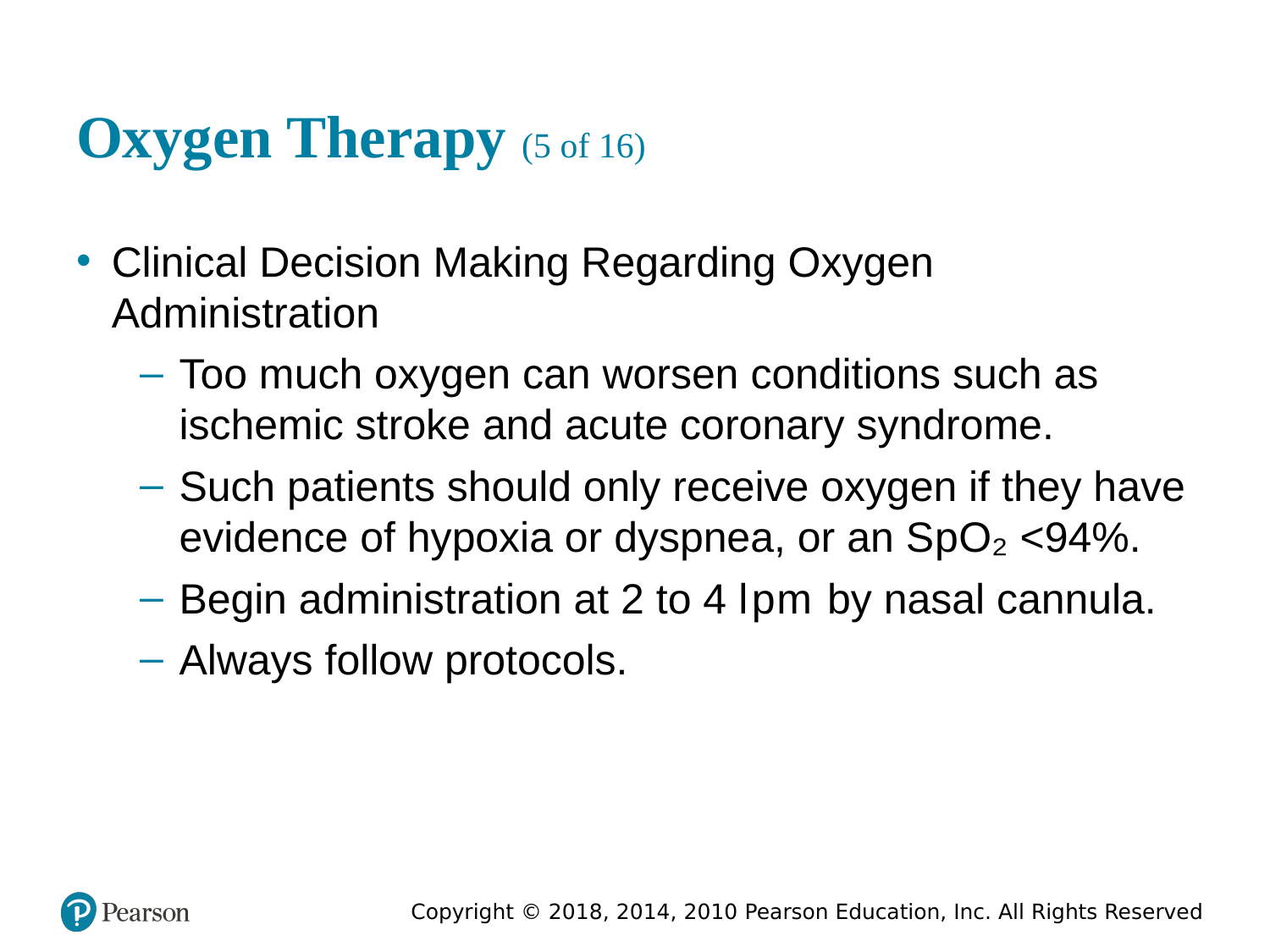

# Oxygen Therapy (5 of 16)
Clinical Decision Making Regarding Oxygen Administration
Too much oxygen can worsen conditions such as ischemic stroke and acute coronary syndrome.
Such patients should only receive oxygen if they have evidence of hypoxia or dyspnea, or an S p O₂ <94%.
Begin administration at 2 to 4 litersperminute by nasal cannula.
Always follow protocols.